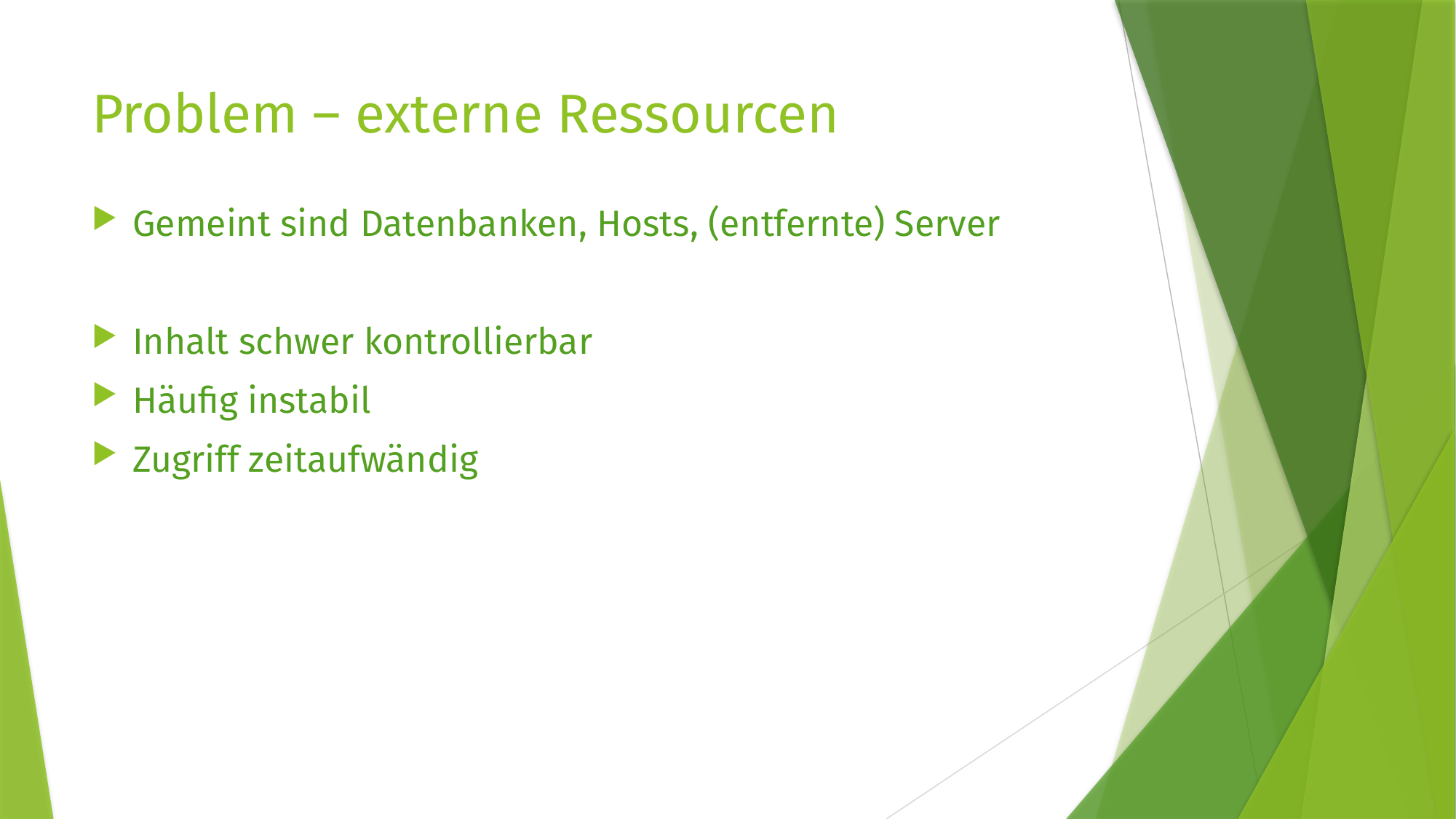

# Problem – externe Ressourcen
Gemeint sind Datenbanken, Hosts, (entfernte) Server

Inhalt schwer kontrollierbar
Häufig instabil
Zugriff zeitaufwändig